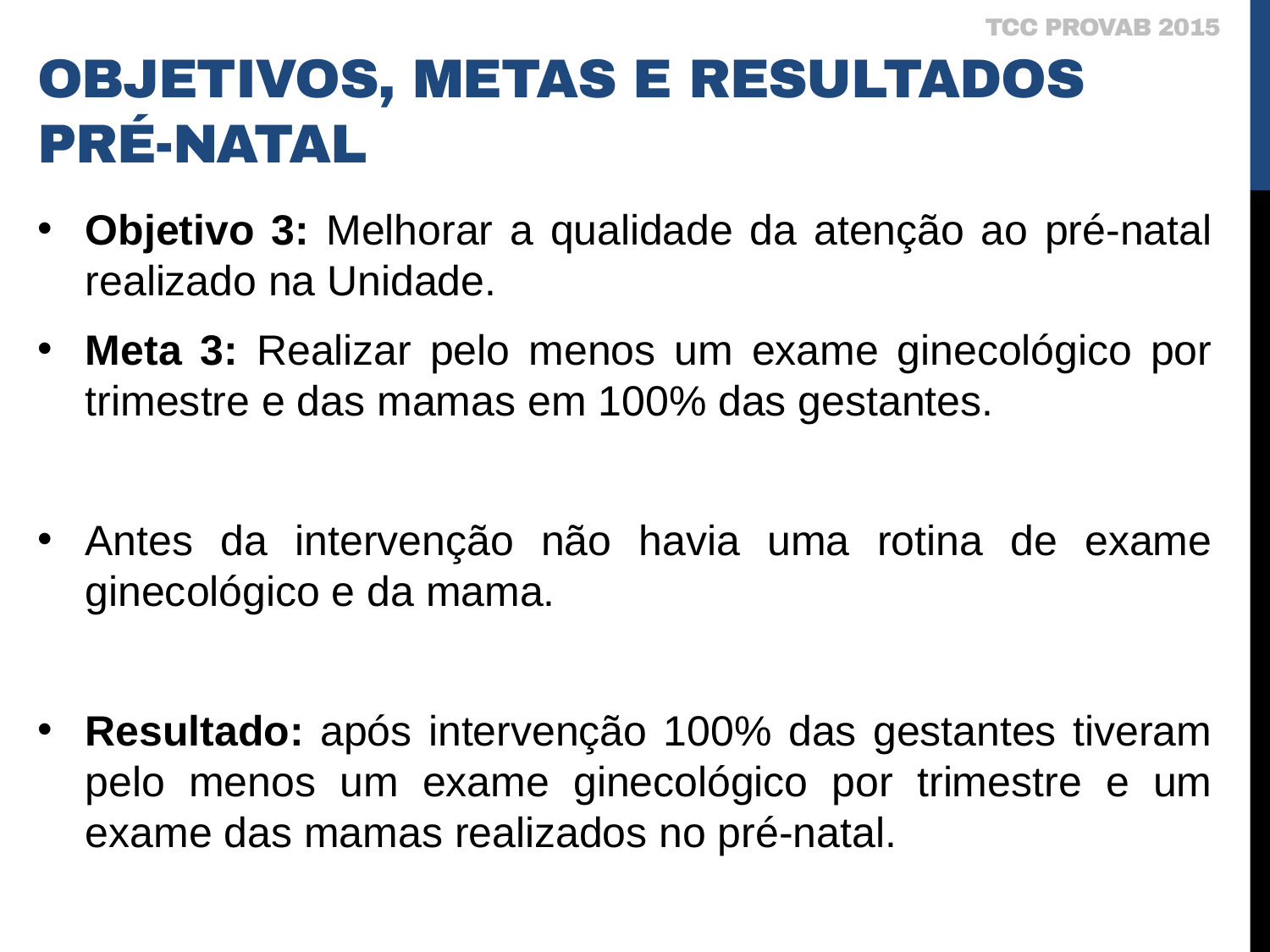

Objetivos, Metas e Resultados
Pré-natal
tcc ProVaB 2015
Objetivo 3: Melhorar a qualidade da atenção ao pré-natal realizado na Unidade.
Meta 3: Realizar pelo menos um exame ginecológico por trimestre e das mamas em 100% das gestantes.

Antes da intervenção não havia uma rotina de exame ginecológico e da mama.

Resultado: após intervenção 100% das gestantes tiveram pelo menos um exame ginecológico por trimestre e um exame das mamas realizados no pré-natal.